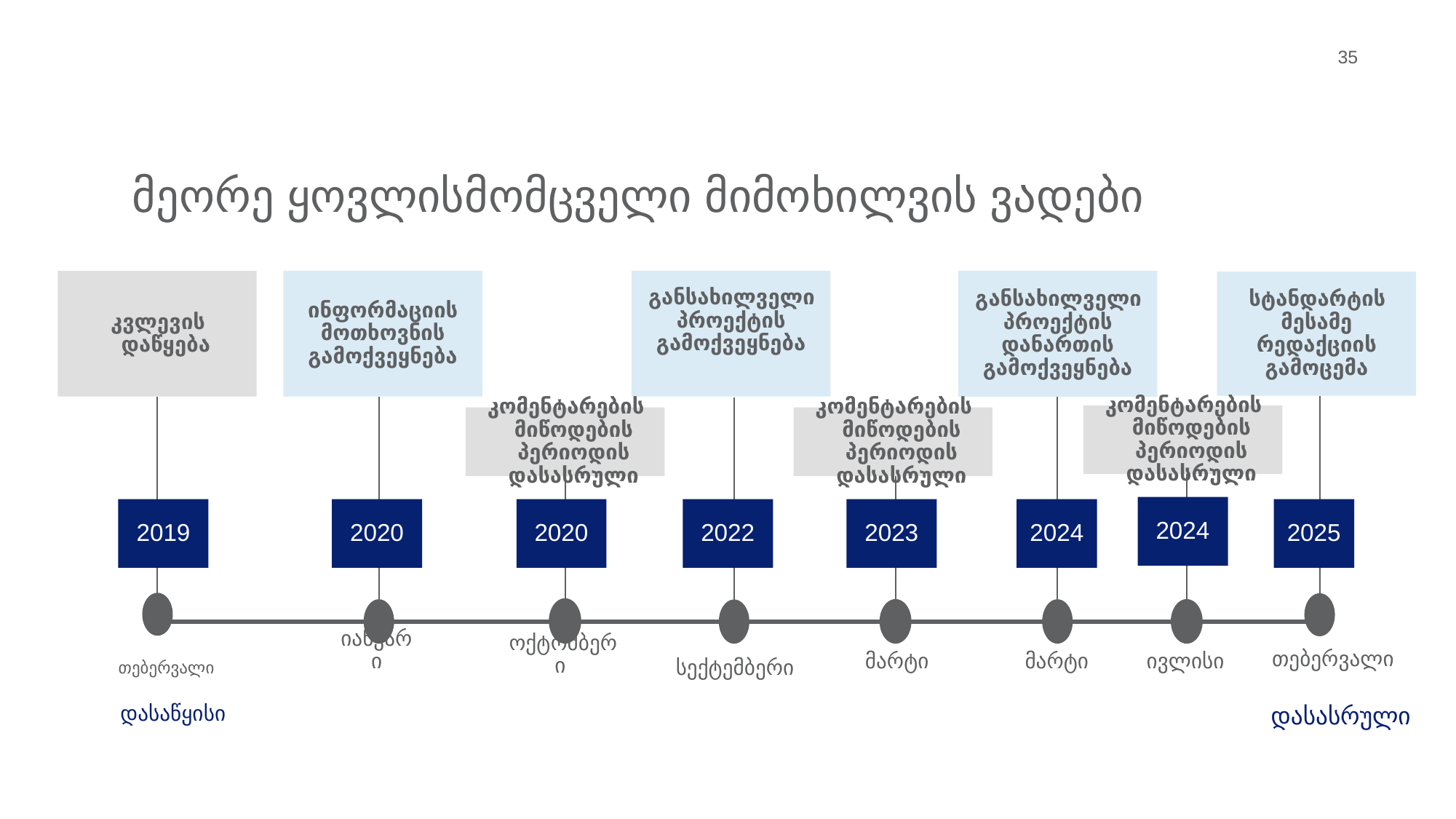

35
მეორე ყოვლისმომცველი მიმოხილვის ვადები
კვლევის დაწყება
ინფორმაციის მოთხოვნის გამოქვეყნება
განსახილველი პროექტის გამოქვეყნება

განსახილველი პროექტის დანართის გამოქვეყნება
სტანდარტის მესამე რედაქციის გამოცემა

კომენტარების მიწოდების პერიოდის დასასრული
კომენტარების მიწოდების პერიოდის დასასრული
კომენტარების მიწოდების პერიოდის დასასრული

2024
2019
2020
2020
2022
2023
2024
2025

სექტემბერი
იანვარი
ოქტომბერი
მარტი
მარტი
ივლისი
თებერვალი
თებერვალი
დასაწყისი
დასასრული